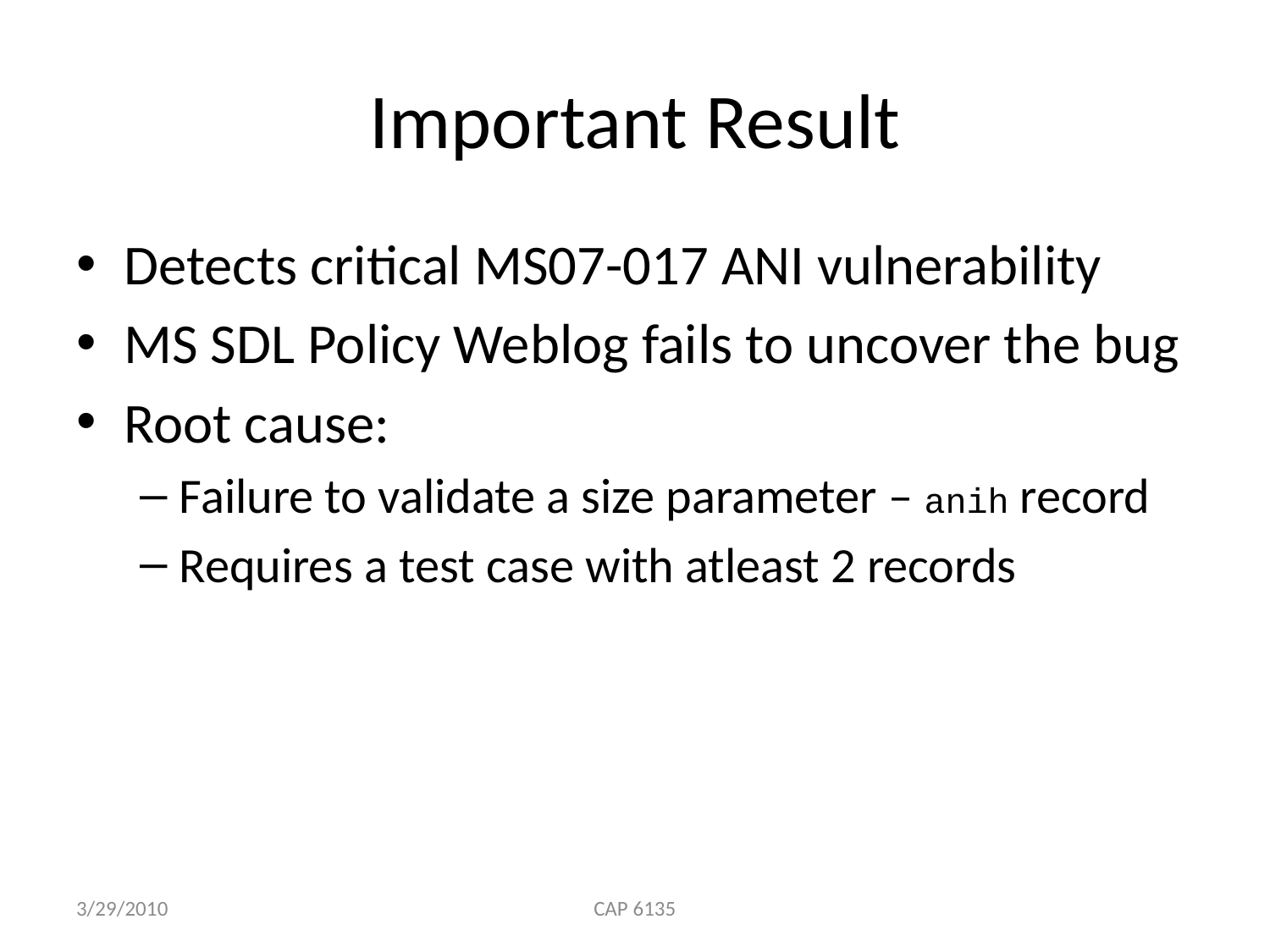

# Important Result
Detects critical MS07-017 ANI vulnerability
MS SDL Policy Weblog fails to uncover the bug
Root cause:
Failure to validate a size parameter – anih record
Requires a test case with atleast 2 records
3/29/2010
CAP 6135